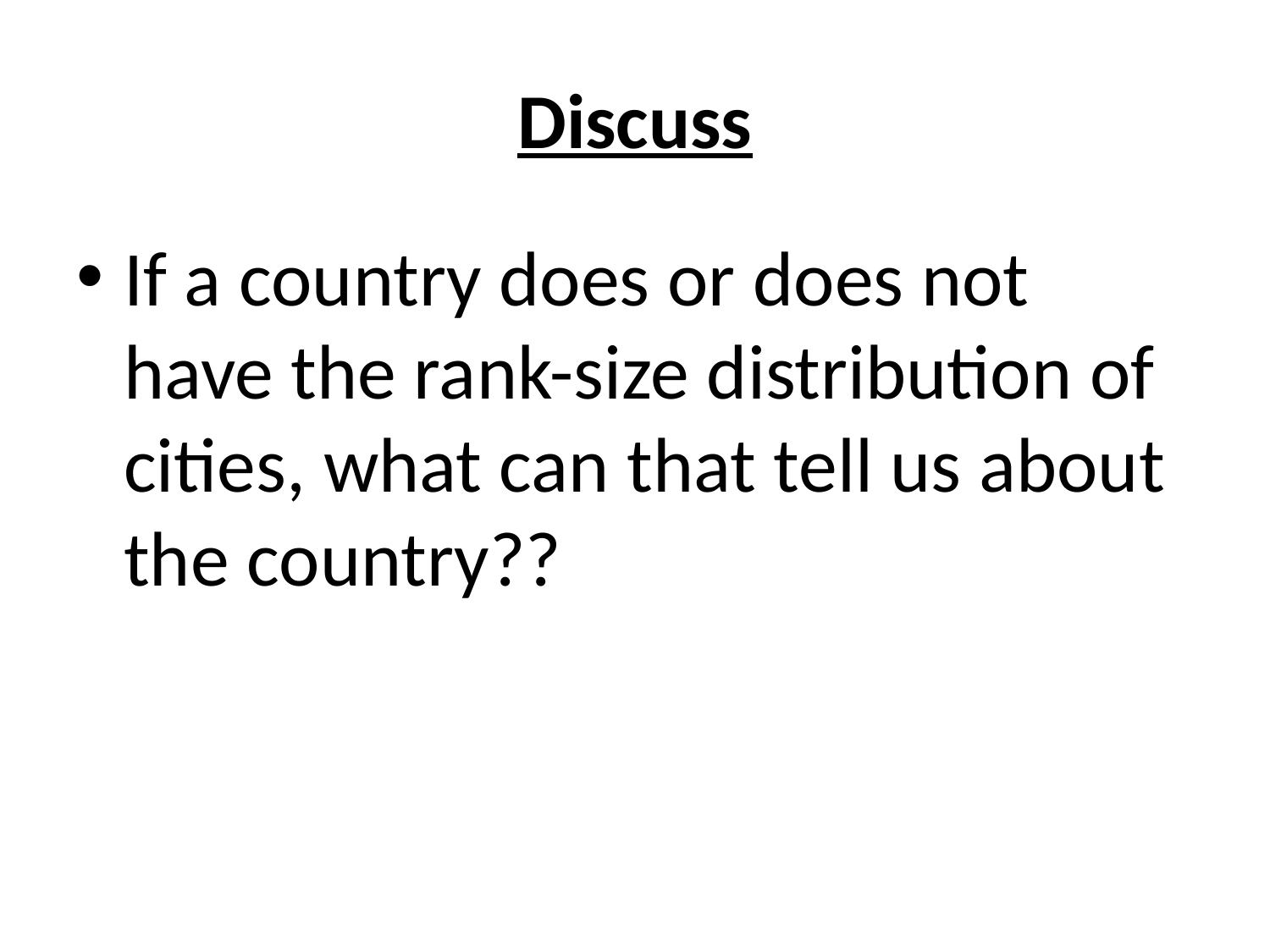

# Discuss
If a country does or does not have the rank-size distribution of cities, what can that tell us about the country??